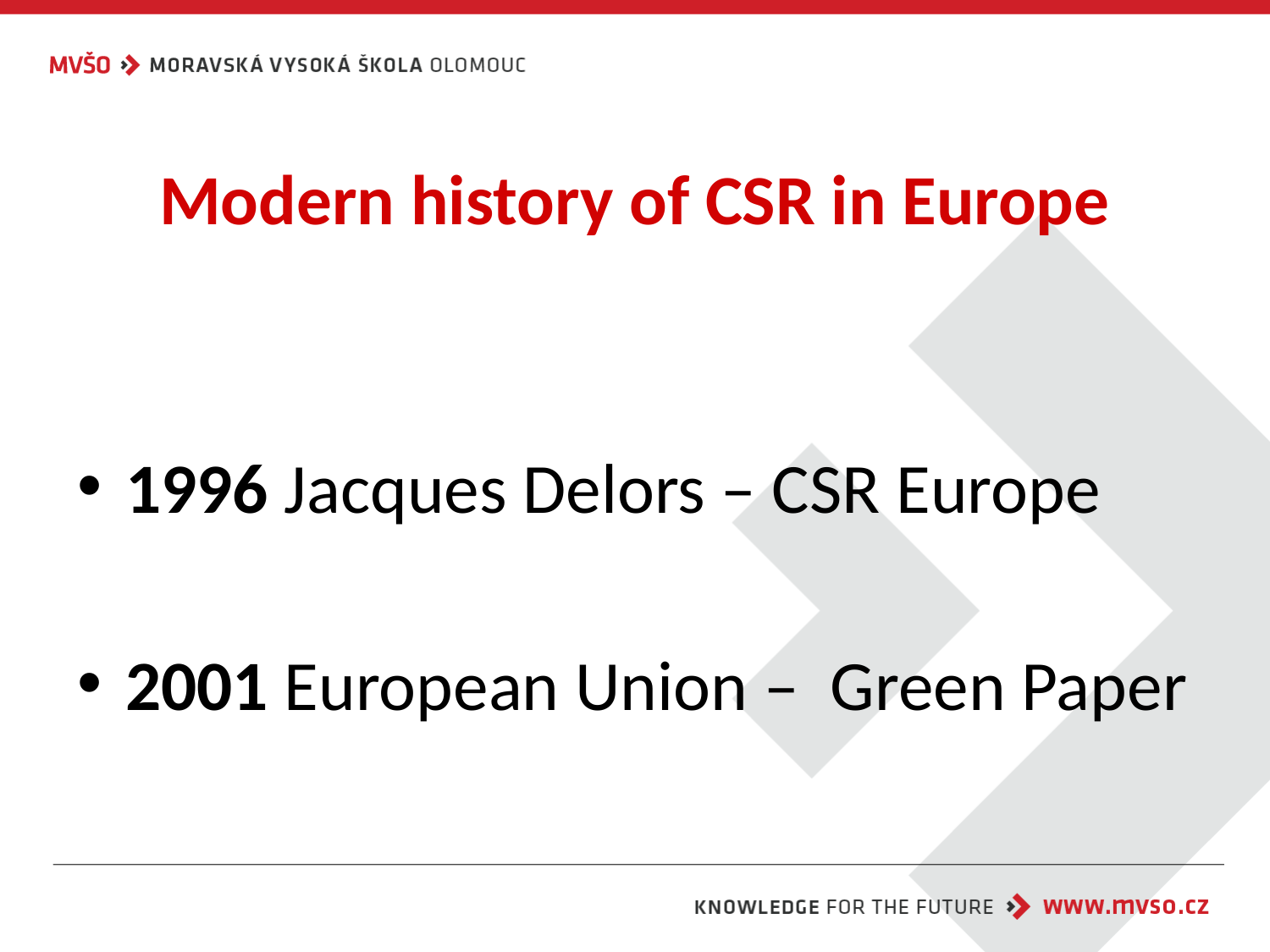

# Modern history of CSR in Europe
1996 Jacques Delors – CSR Europe

2001 European Union –  Green Paper